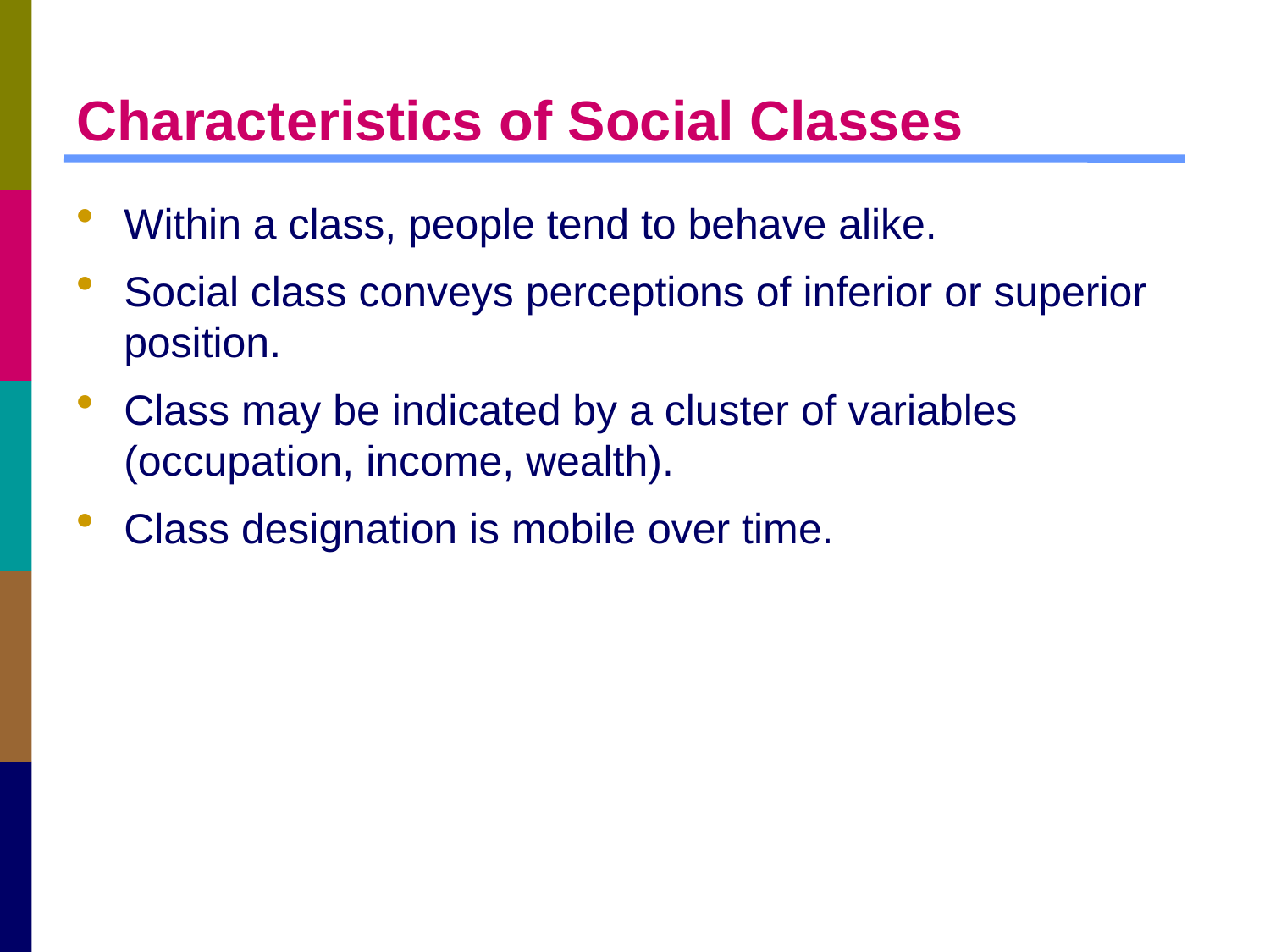

# Characteristics of Social Classes
Within a class, people tend to behave alike.
Social class conveys perceptions of inferior or superior position.
Class may be indicated by a cluster of variables (occupation, income, wealth).
Class designation is mobile over time.